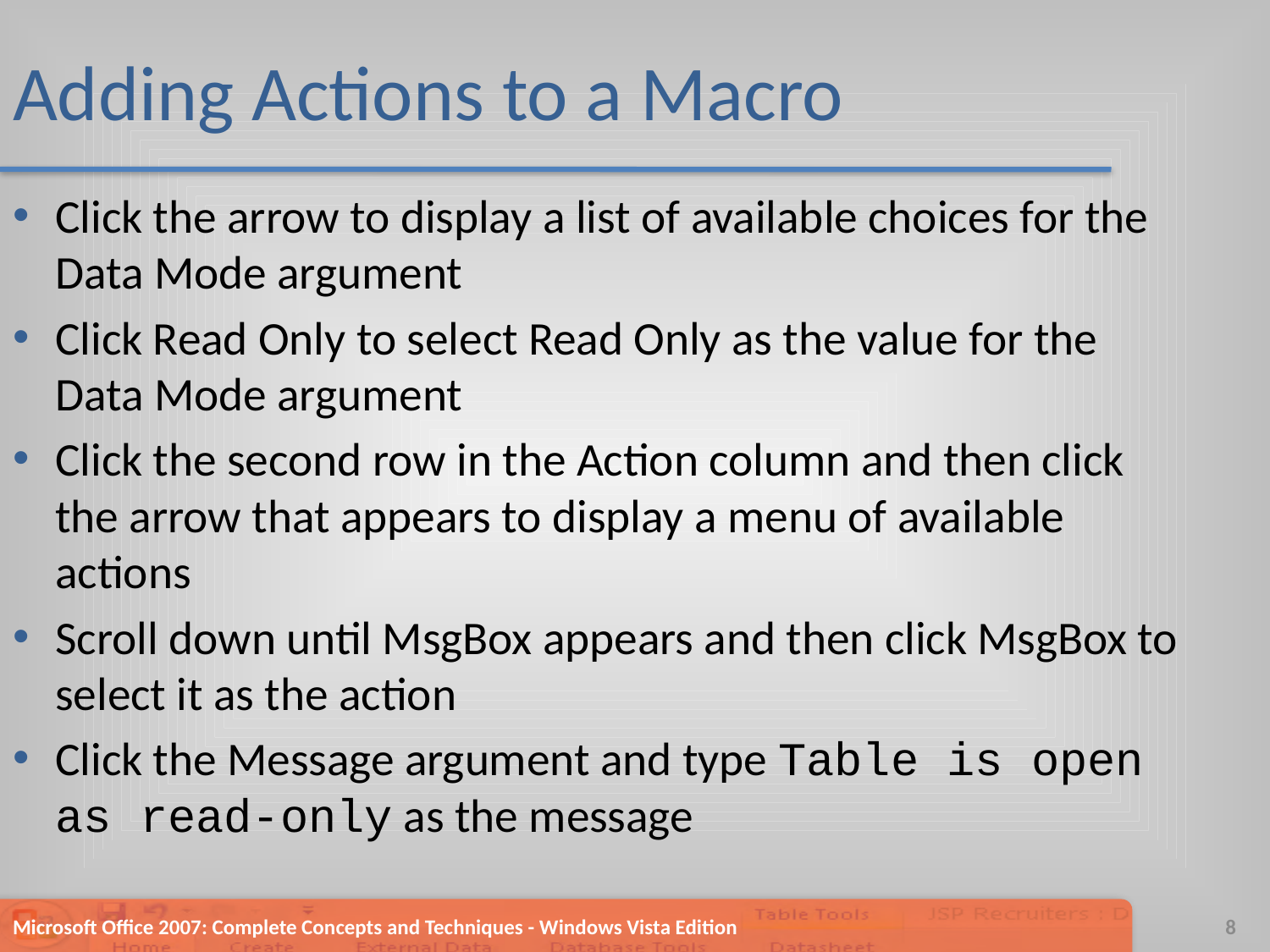

# Adding Actions to a Macro
Click the arrow to display a list of available choices for the Data Mode argument
Click Read Only to select Read Only as the value for the Data Mode argument
Click the second row in the Action column and then click the arrow that appears to display a menu of available actions
Scroll down until MsgBox appears and then click MsgBox to select it as the action
Click the Message argument and type Table is open as read-only as the message
Microsoft Office 2007: Complete Concepts and Techniques - Windows Vista Edition
8